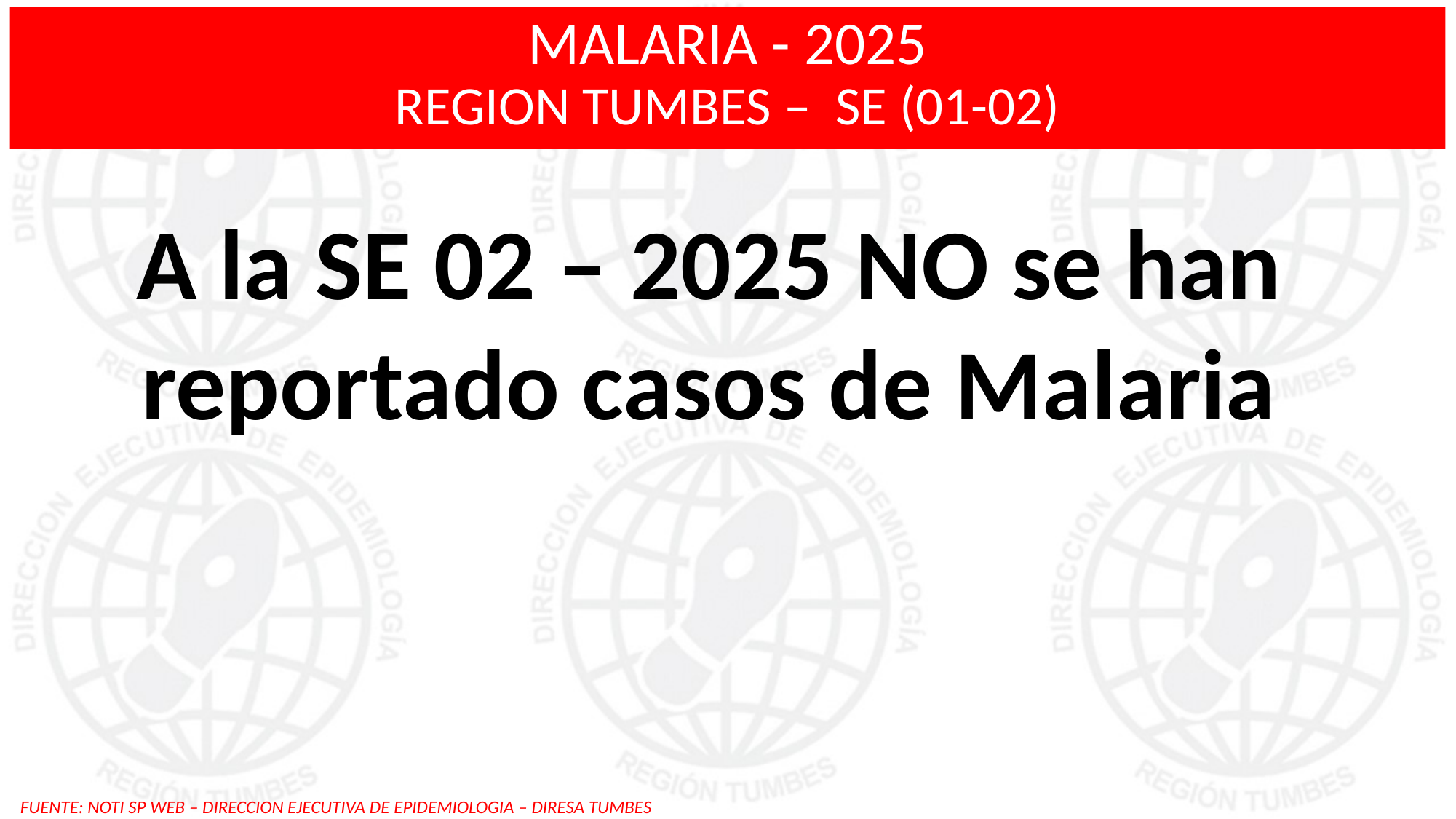

MALARIA - 2025
REGION TUMBES –  SE (01-02)

A la SE 02 – 2025 NO se han reportado casos de Malaria
FUENTE: NOTI SP WEB – DIRECCION EJECUTIVA DE EPIDEMIOLOGIA – DIRESA TUMBES